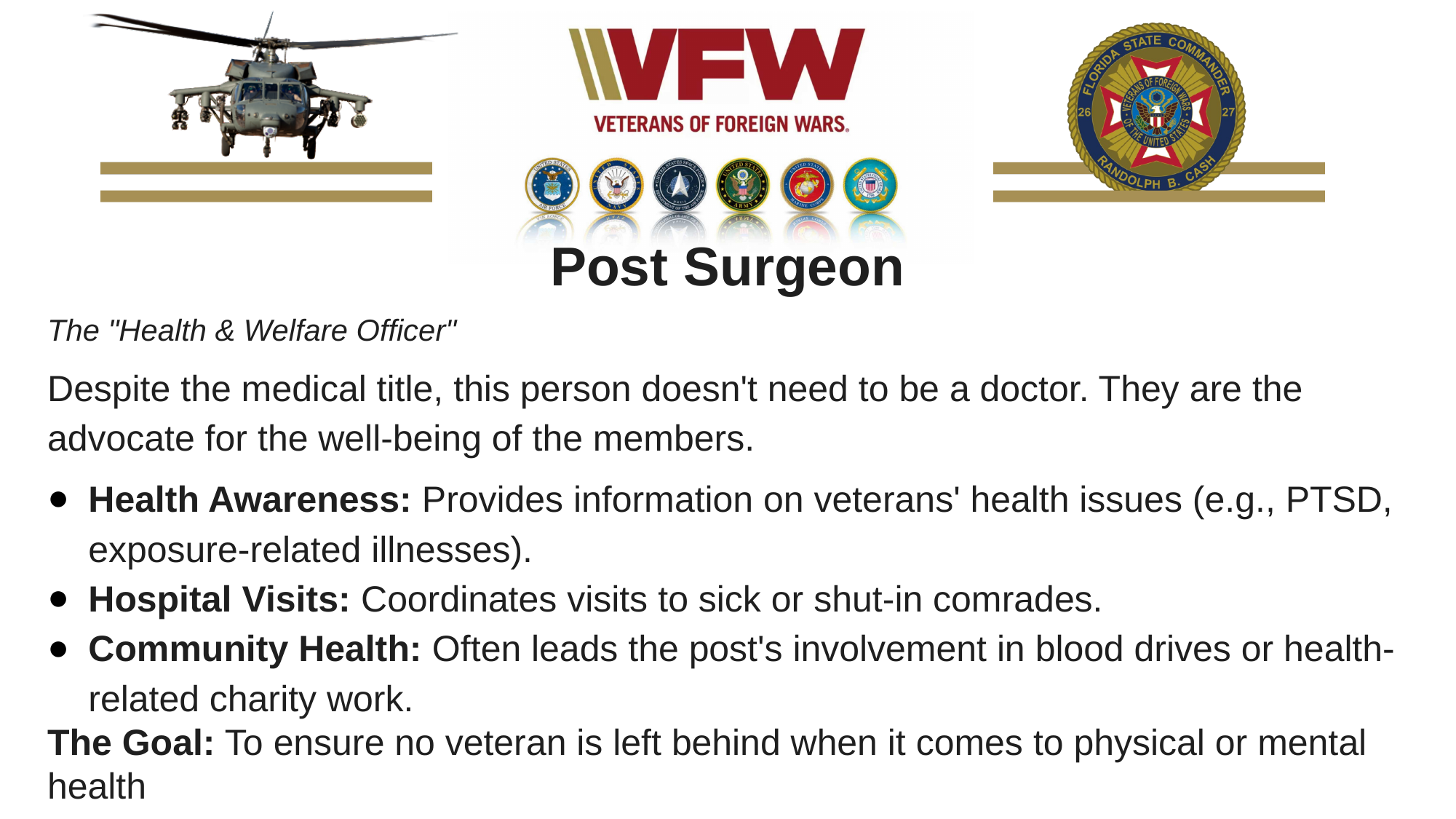

Post Surgeon
The "Health & Welfare Officer"
Despite the medical title, this person doesn't need to be a doctor. They are the advocate for the well-being of the members.
Health Awareness: Provides information on veterans' health issues (e.g., PTSD, exposure-related illnesses).
Hospital Visits: Coordinates visits to sick or shut-in comrades.
Community Health: Often leads the post's involvement in blood drives or health-related charity work.
The Goal: To ensure no veteran is left behind when it comes to physical or mental health